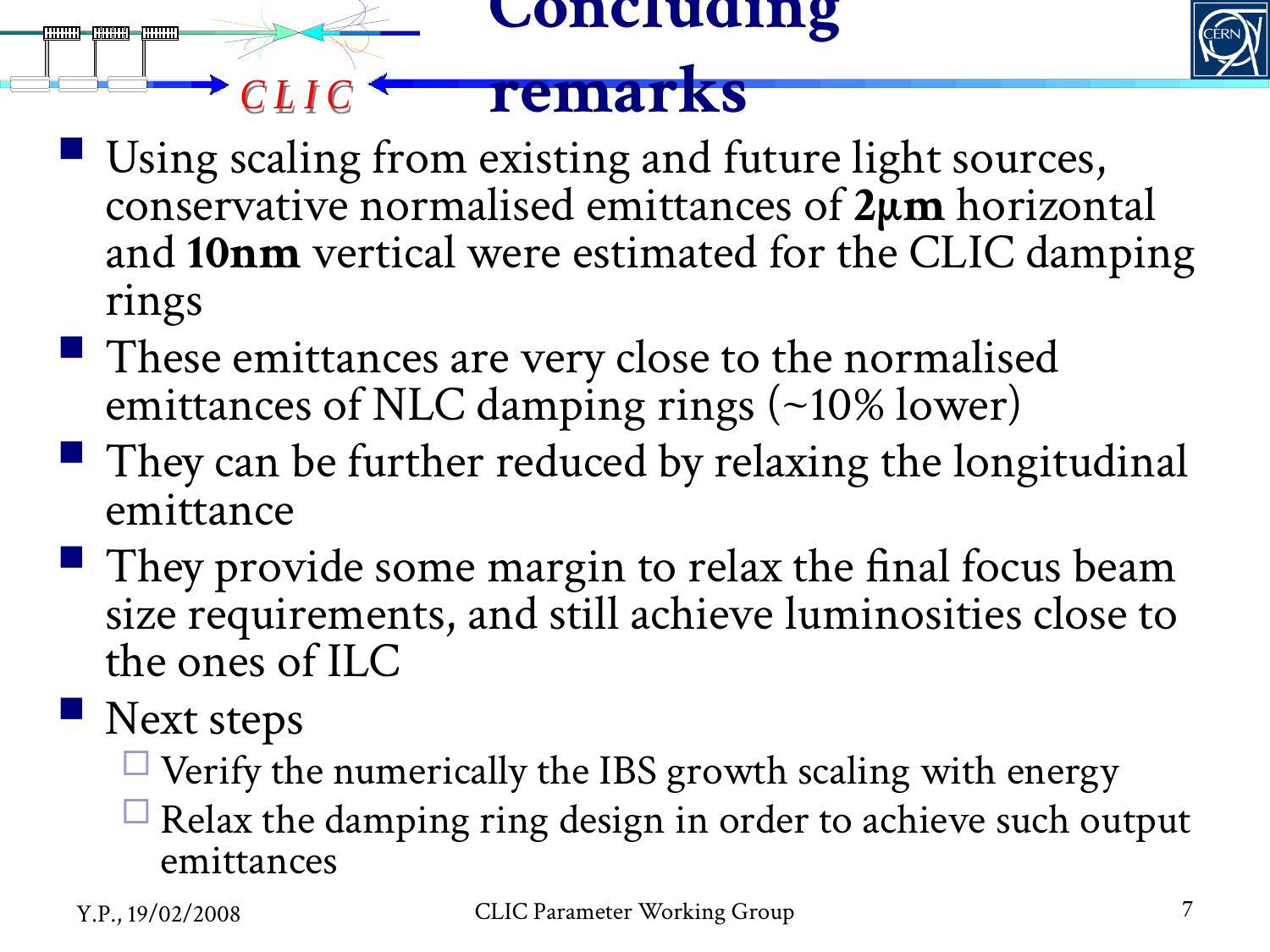

# Concluding remarks
Using scaling from existing and future light sources, conservative normalised emittances of 2µm horizontal and 10nm vertical were estimated for the CLIC damping rings
These emittances are very close to the normalised emittances of NLC damping rings (~10% lower)
They can be further reduced by relaxing the longitudinal emittance
They provide some margin to relax the final focus beam size requirements, and still achieve luminosities close to the ones of ILC
Next steps
Verify the numerically the IBS growth scaling with energy
Relax the damping ring design in order to achieve such output emittances
Y.P., 19/02/2008
CLIC Parameter Working Group
7